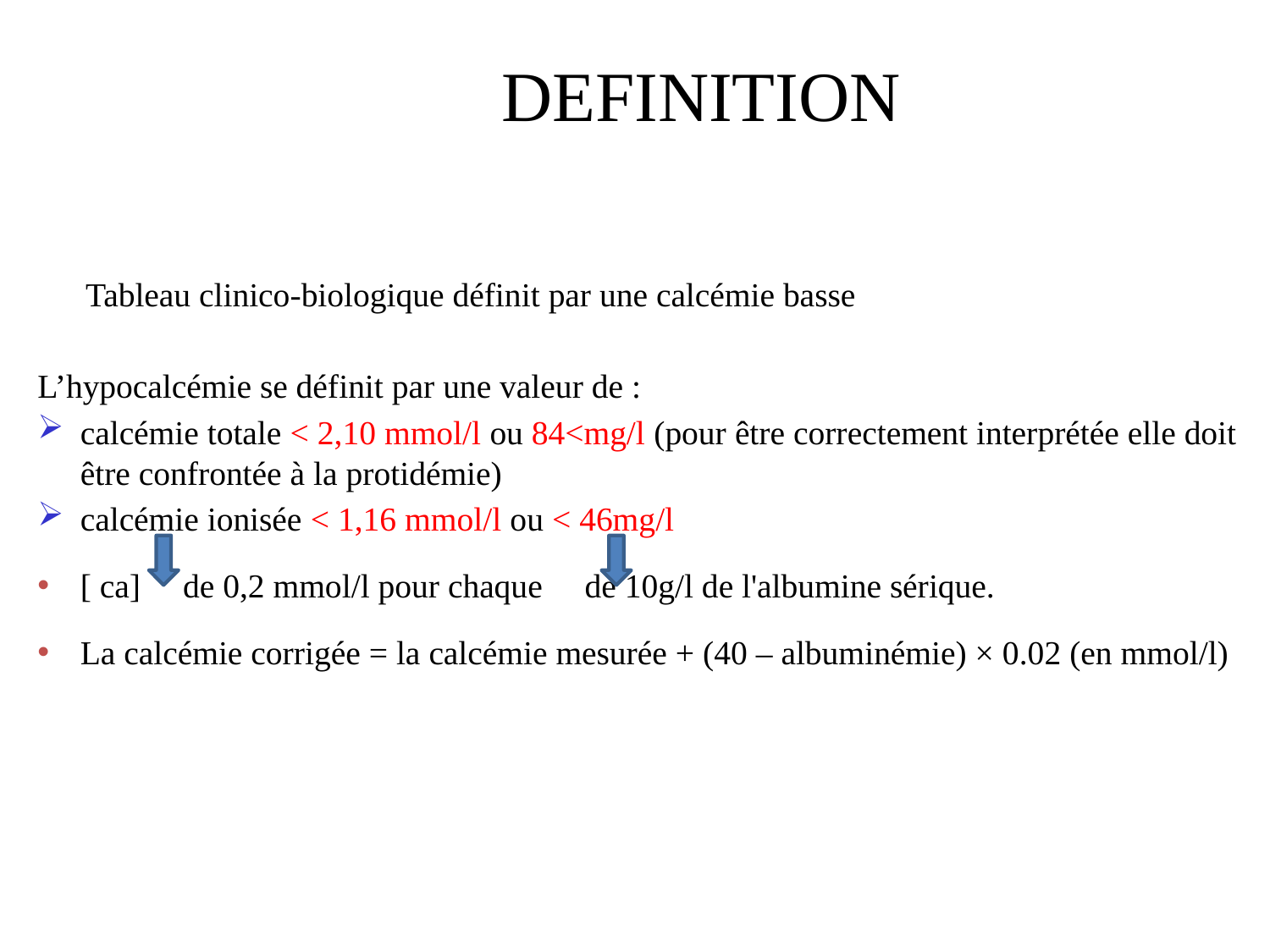

# DEFINITION
		 Tableau clinico-biologique définit par une calcémie basse

L’hypocalcémie se définit par une valeur de :
calcémie totale < 2,10 mmol/l ou 84<mg/l (pour être correctement interprétée elle doit être confrontée à la protidémie)
calcémie ionisée < 1,16 mmol/l ou < 46mg/l
[ ca]     de 0,2 mmol/l pour chaque     de 10g/l de l'albumine sérique.
La calcémie corrigée = la calcémie mesurée + (40 – albuminémie) × 0.02 (en mmol/l)